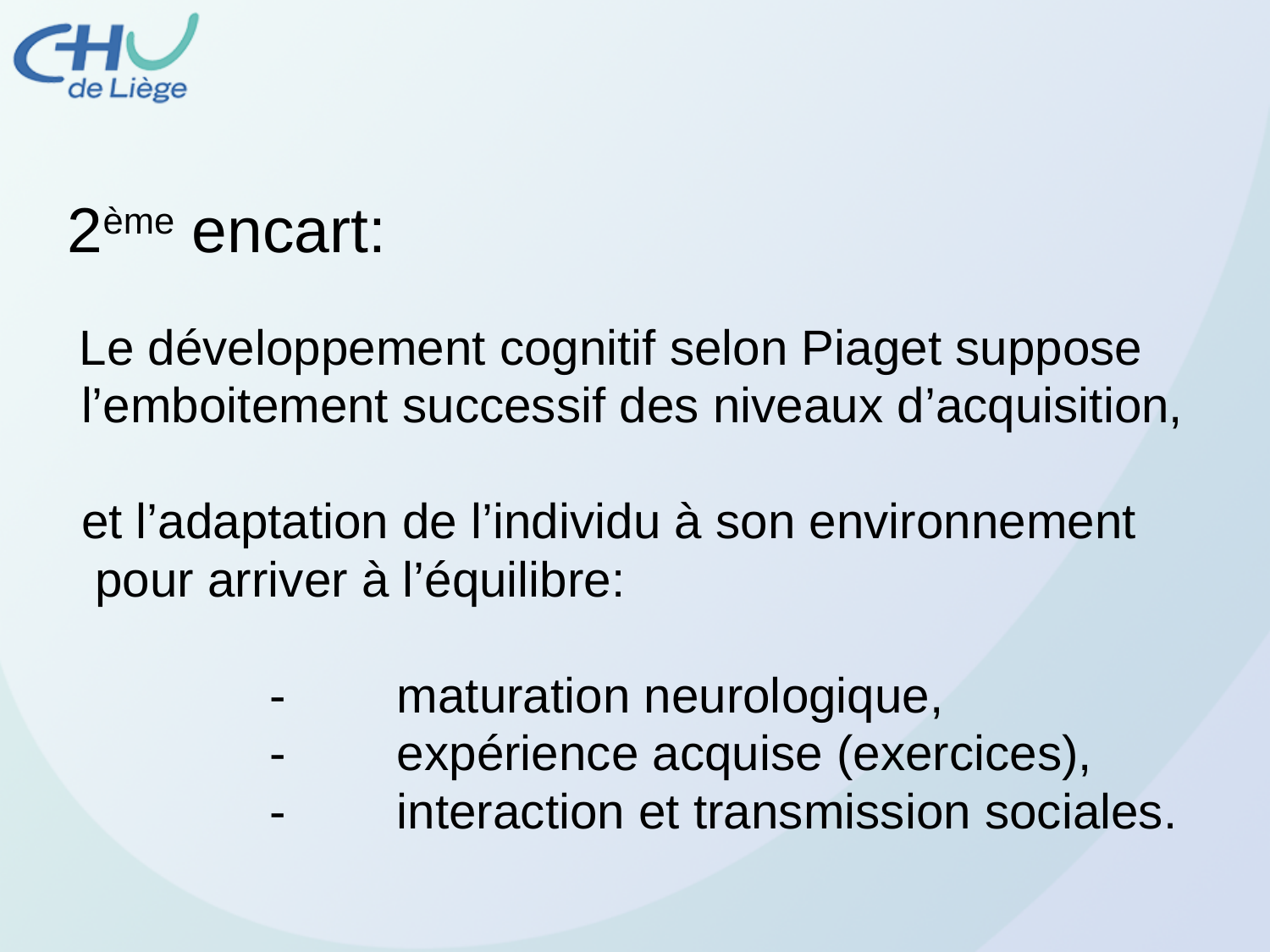

2ème encart:

 Le développement cognitif selon Piaget suppose
 l’emboitement successif des niveaux d’acquisition,

 et l’adaptation de l’individu à son environnement
  pour arriver à l’équilibre:

	- 	maturation neurologique,
	- 	expérience acquise (exercices),
	- 	interaction et transmission sociales.